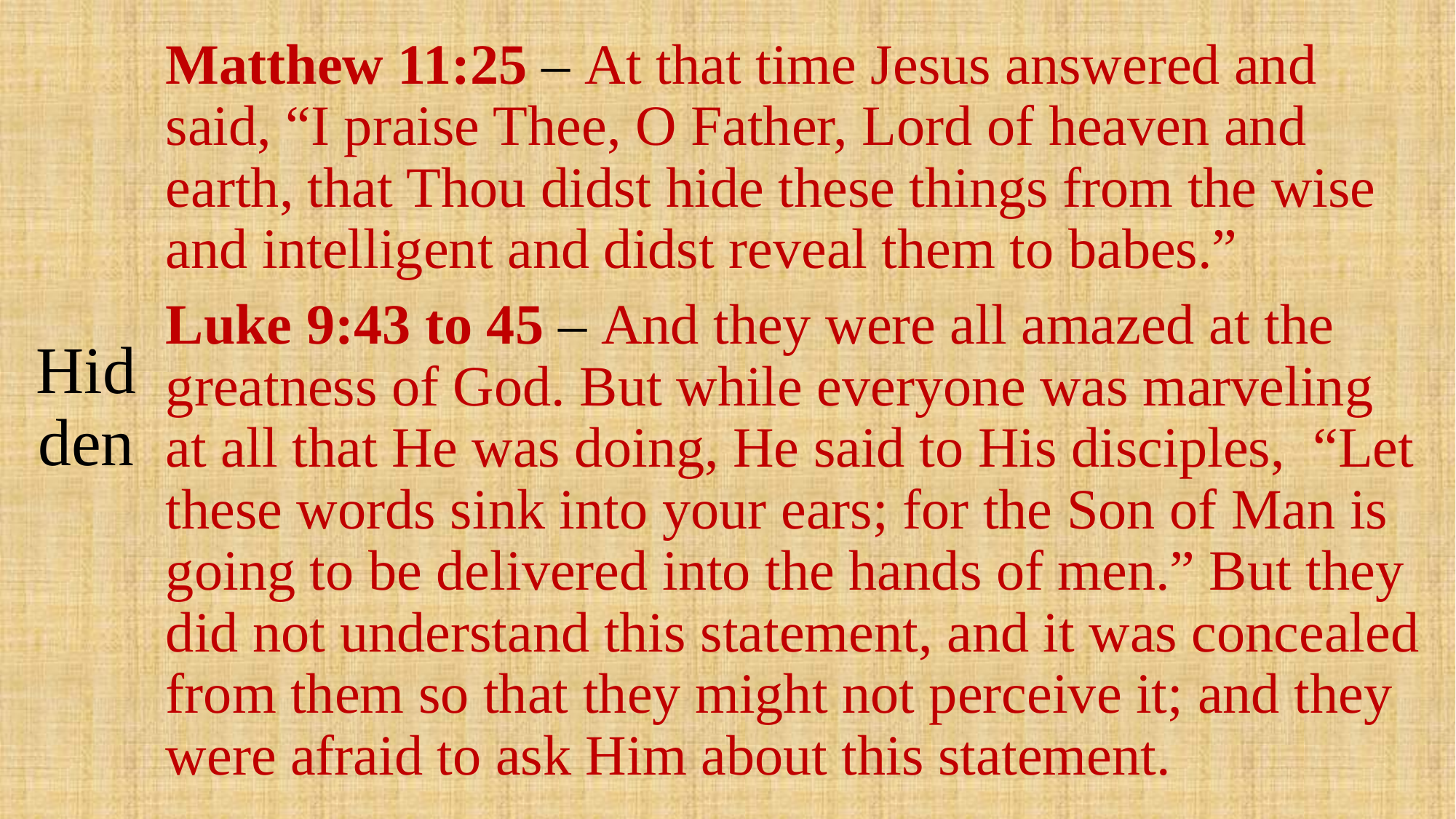

# Hidden
Matthew 11:25 – At that time Jesus answered and said, “I praise Thee, O Father, Lord of heaven and earth, that Thou didst hide these things from the wise and intelligent and didst reveal them to babes.”
Luke 9:43 to 45 – And they were all amazed at the greatness of God. But while everyone was marveling at all that He was doing, He said to His disciples,  “Let these words sink into your ears; for the Son of Man is going to be delivered into the hands of men.” But they did not understand this statement, and it was concealed from them so that they might not perceive it; and they were afraid to ask Him about this statement.